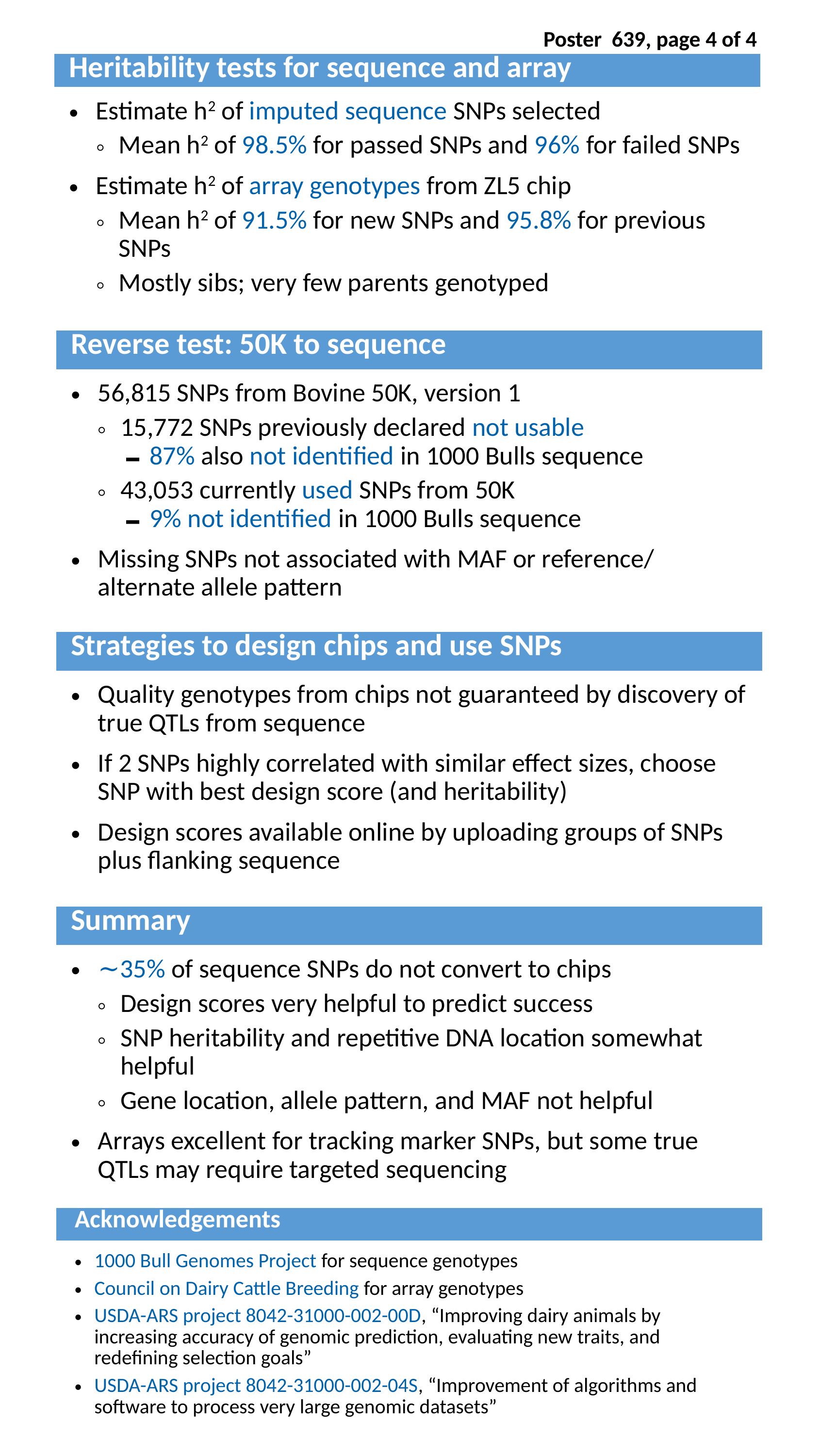

Poster  639, page 4 of 4
| Heritability tests for sequence and array |
| --- |
| Estimate h2 of imputed sequence SNPs selected Mean h2 of 98.5% for passed SNPs and 96% for failed SNPs Estimate h2 of array genotypes from ZL5 chip Mean h2 of 91.5% for new SNPs and 95.8% for previous SNPs Mostly sibs; very few parents genotyped |
| Reverse test: 50K to sequence |
| --- |
| 56,815 SNPs from Bovine 50K, version 1 15,772 SNPs previously declared not usable 87% also not identified in 1000 Bulls sequence 43,053 currently used SNPs from 50K 9% not identified in 1000 Bulls sequence Missing SNPs not associated with MAF or reference/ alternate allele pattern |
| Strategies to design chips and use SNPs |
| --- |
| Quality genotypes from chips not guaranteed by discovery of true QTLs from sequence If 2 SNPs highly correlated with similar effect sizes, choose SNP with best design score (and heritability) Design scores available online by uploading groups of SNPs plus flanking sequence |
| Summary |
| --- |
| ~35% of sequence SNPs do not convert to chips Design scores very helpful to predict success SNP heritability and repetitive DNA location somewhat helpful Gene location, allele pattern, and MAF not helpful Arrays excellent for tracking marker SNPs, but some true QTLs may require targeted sequencing |
| Acknowledgements |
| --- |
| 1000 Bull Genomes Project for sequence genotypes Council on Dairy Cattle Breeding for array genotypes USDA-ARS project 8042-31000-002-00D, “Improving dairy animals by increasing accuracy of genomic prediction, evaluating new traits, and redefining selection goals” USDA-ARS project 8042-31000-002-04S, “Improvement of algorithms and software to process very large genomic datasets” |